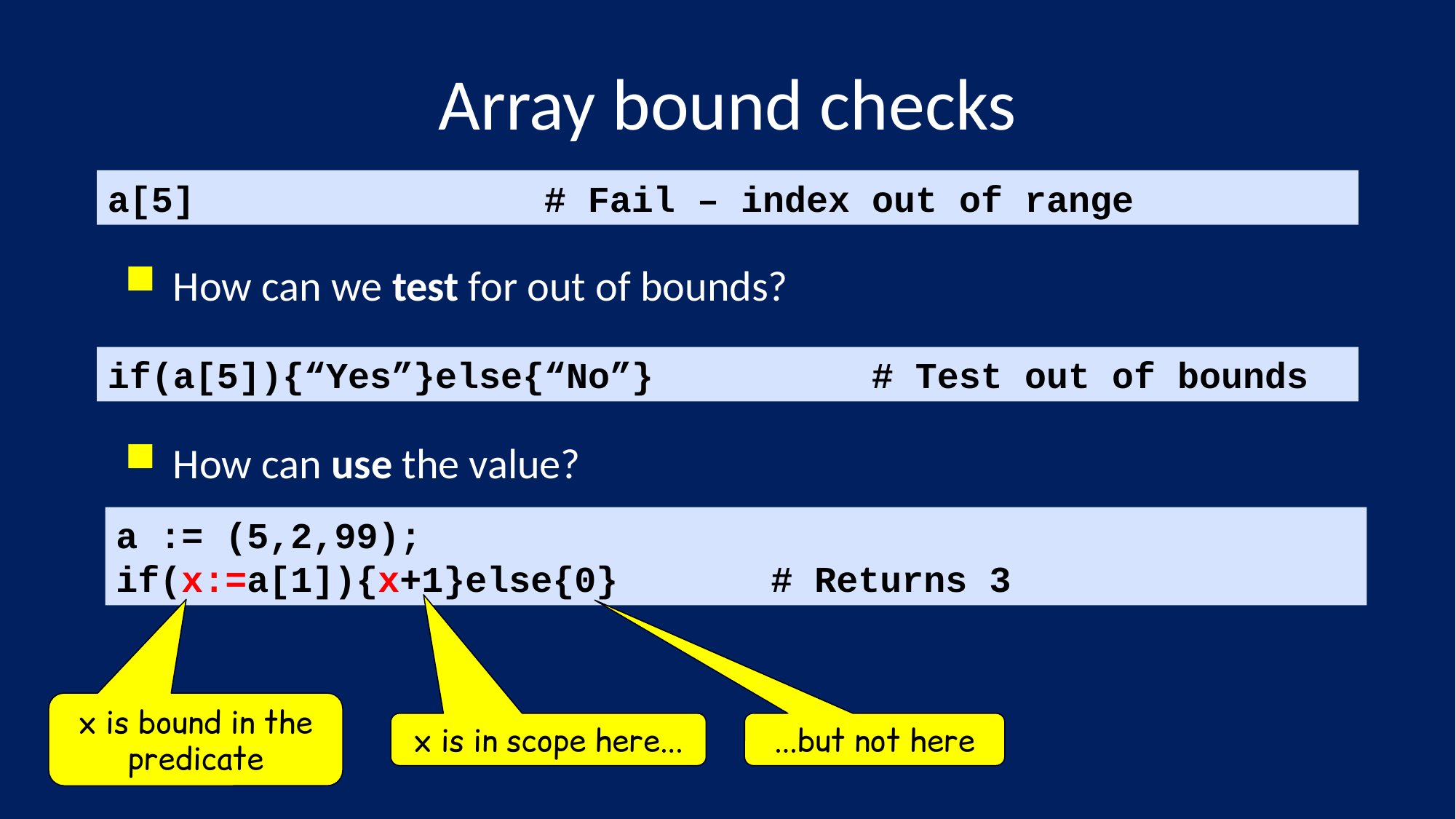

# Array bound checks
a[5]			# Fail – index out of range
How can we test for out of bounds?
if(a[5]){“Yes”}else{“No”}		# Test out of bounds
How can use the value?
a := (5,2,99);
if(x:=a[1]){x+1}else{0}		# Returns 3
x is bound in the predicate
x is in scope here...
...but not here